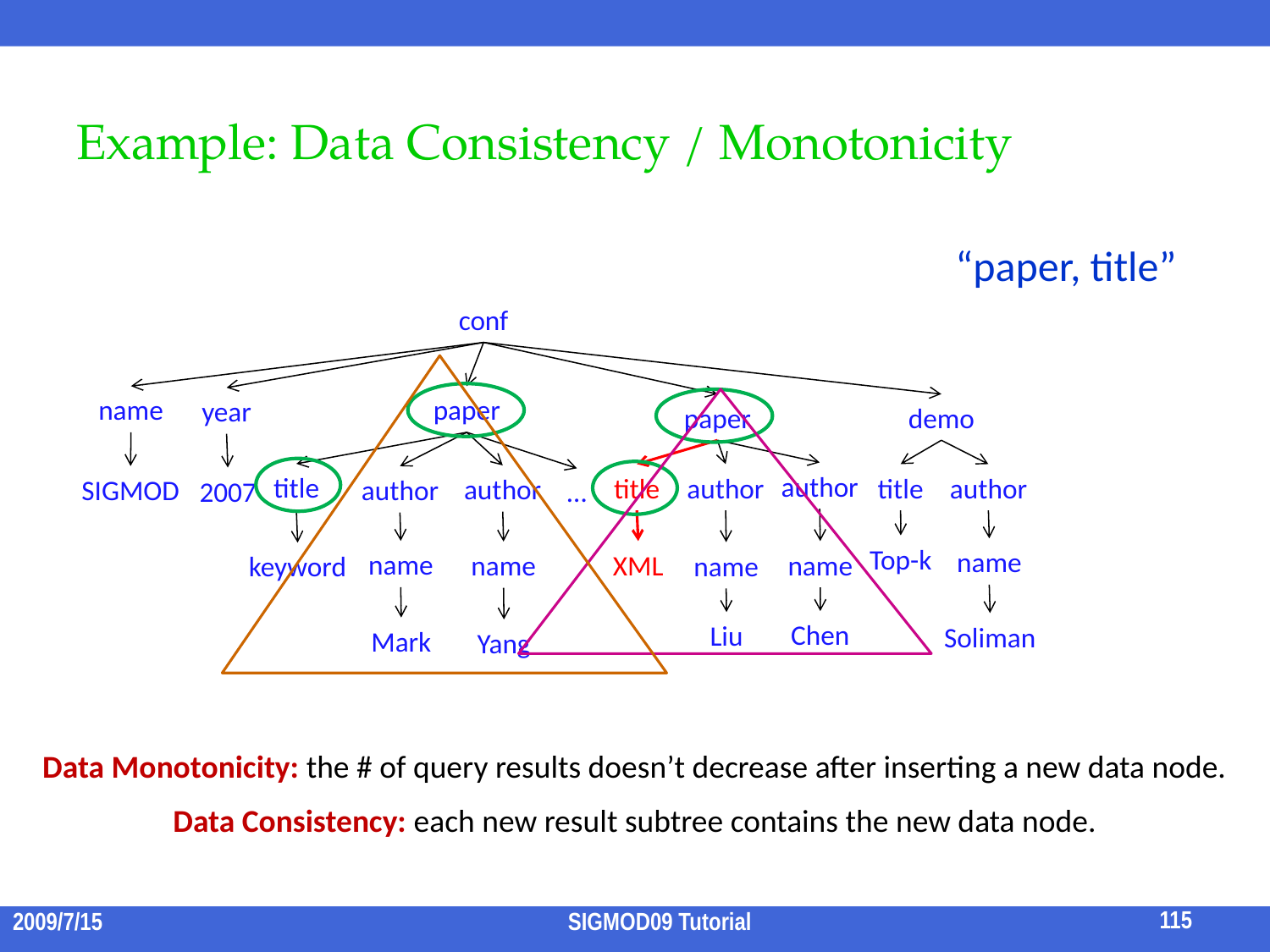

# Example: Data Consistency / Monotonicity
“paper, title”
conf

name
paper
year

paper
demo

author
title
title
author
title
author
author
SIGMOD
author
2007
…
Top-k
name
name
XML
name
name
name
keyword
Chen
Liu
Soliman
Mark
Yang
Data Monotonicity: the # of query results doesn’t decrease after inserting a new data node.
Data Consistency: each new result subtree contains the new data node.
115
2009/7/15
SIGMOD09 Tutorial